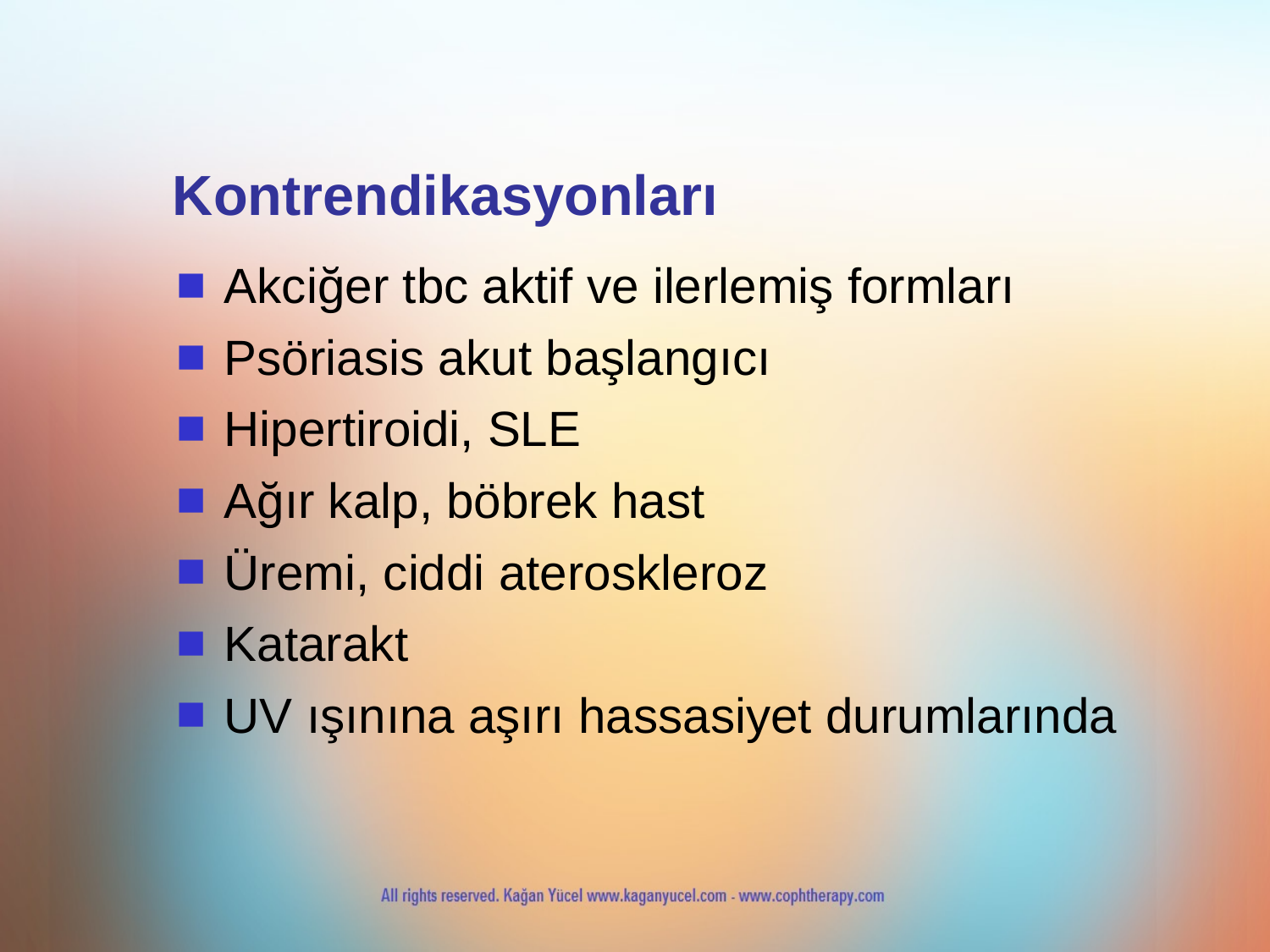

Kontrendikasyonları
Akciğer tbc aktif ve ilerlemiş formları
Psöriasis akut başlangıcı
Hipertiroidi, SLE
Ağır kalp, böbrek hast
Üremi, ciddi ateroskleroz
Katarakt
UV ışınına aşırı hassasiyet durumlarında